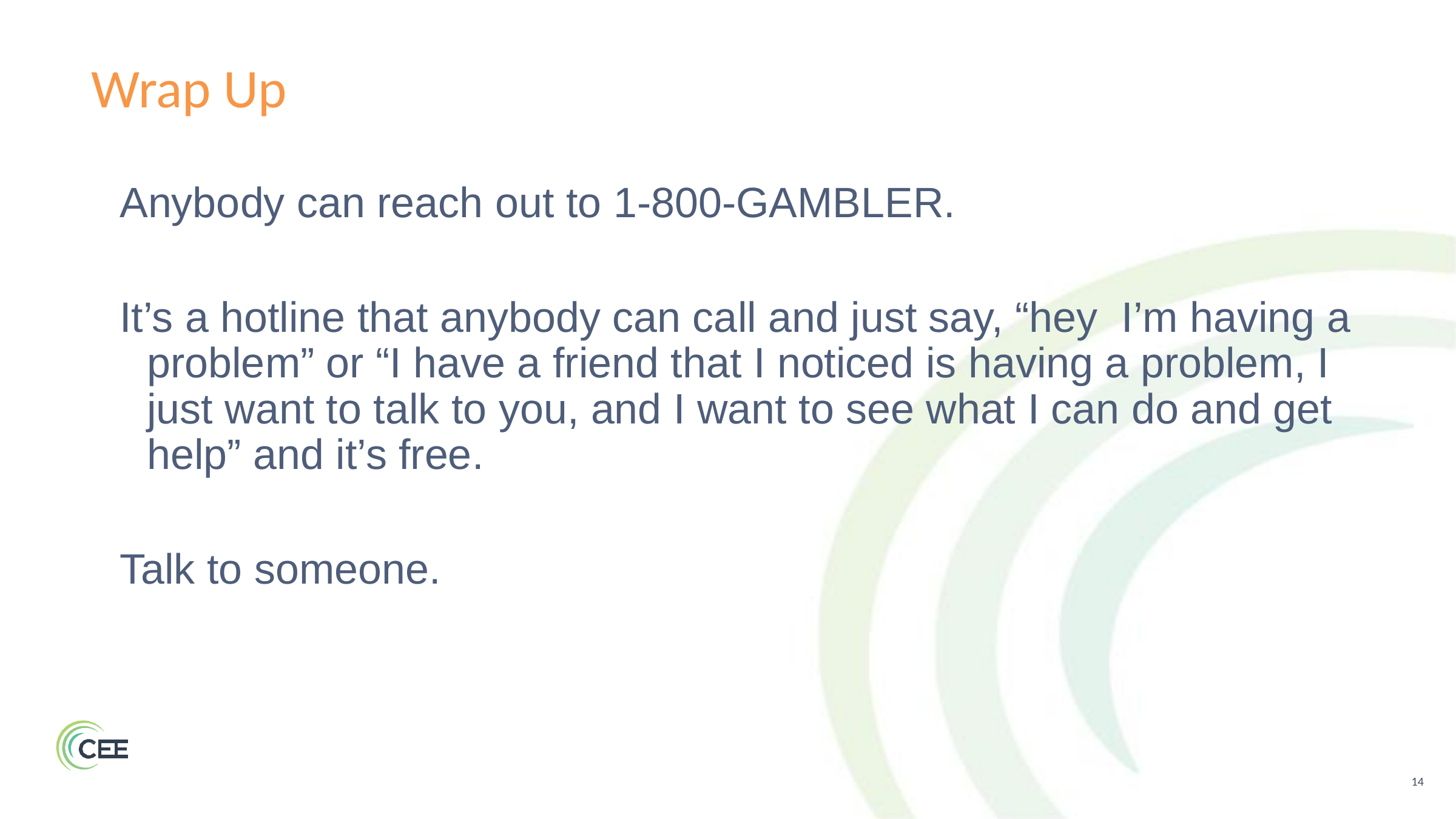

# Wrap Up
Anybody can reach out to 1-800-GAMBLER.

It’s a hotline that anybody can call and just say, “hey  I’m having a problem” or “I have a friend that I noticed is having a problem, I just want to talk to you, and I want to see what I can do and get help” and it’s free.

Talk to someone.
14